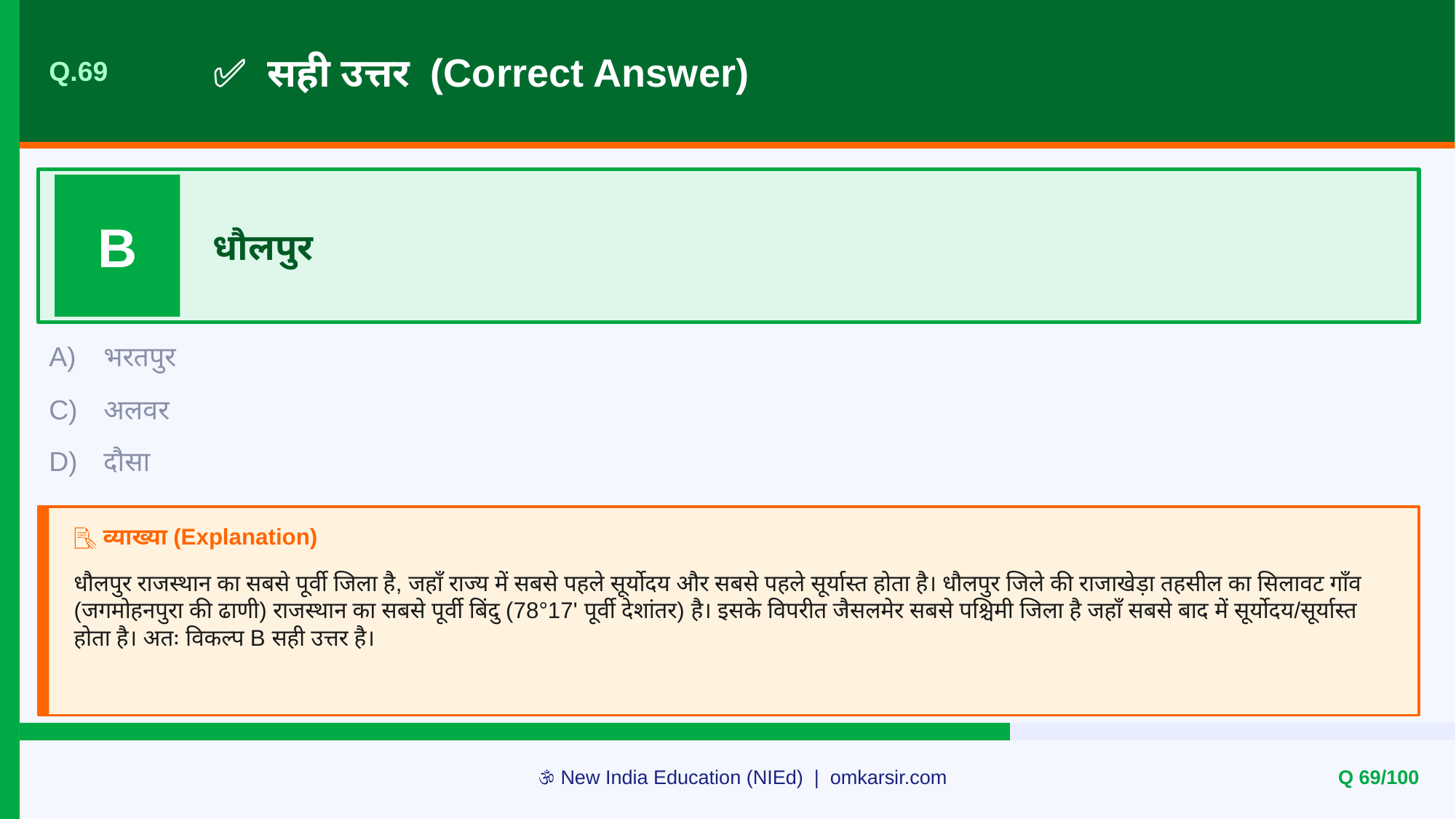

✅  सही उत्तर  (Correct Answer)
Q.69

B
धौलपुर
A)
भरतपुर
C)
अलवर
D)
दौसा

📝 व्याख्या (Explanation)
धौलपुर राजस्थान का सबसे पूर्वी जिला है, जहाँ राज्य में सबसे पहले सूर्योदय और सबसे पहले सूर्यास्त होता है। धौलपुर जिले की राजाखेड़ा तहसील का सिलावट गाँव (जगमोहनपुरा की ढाणी) राजस्थान का सबसे पूर्वी बिंदु (78°17' पूर्वी देशांतर) है। इसके विपरीत जैसलमेर सबसे पश्चिमी जिला है जहाँ सबसे बाद में सूर्योदय/सूर्यास्त होता है। अतः विकल्प B सही उत्तर है।

🕉️ New India Education (NIEd)  |  omkarsir.com
Q 69/100